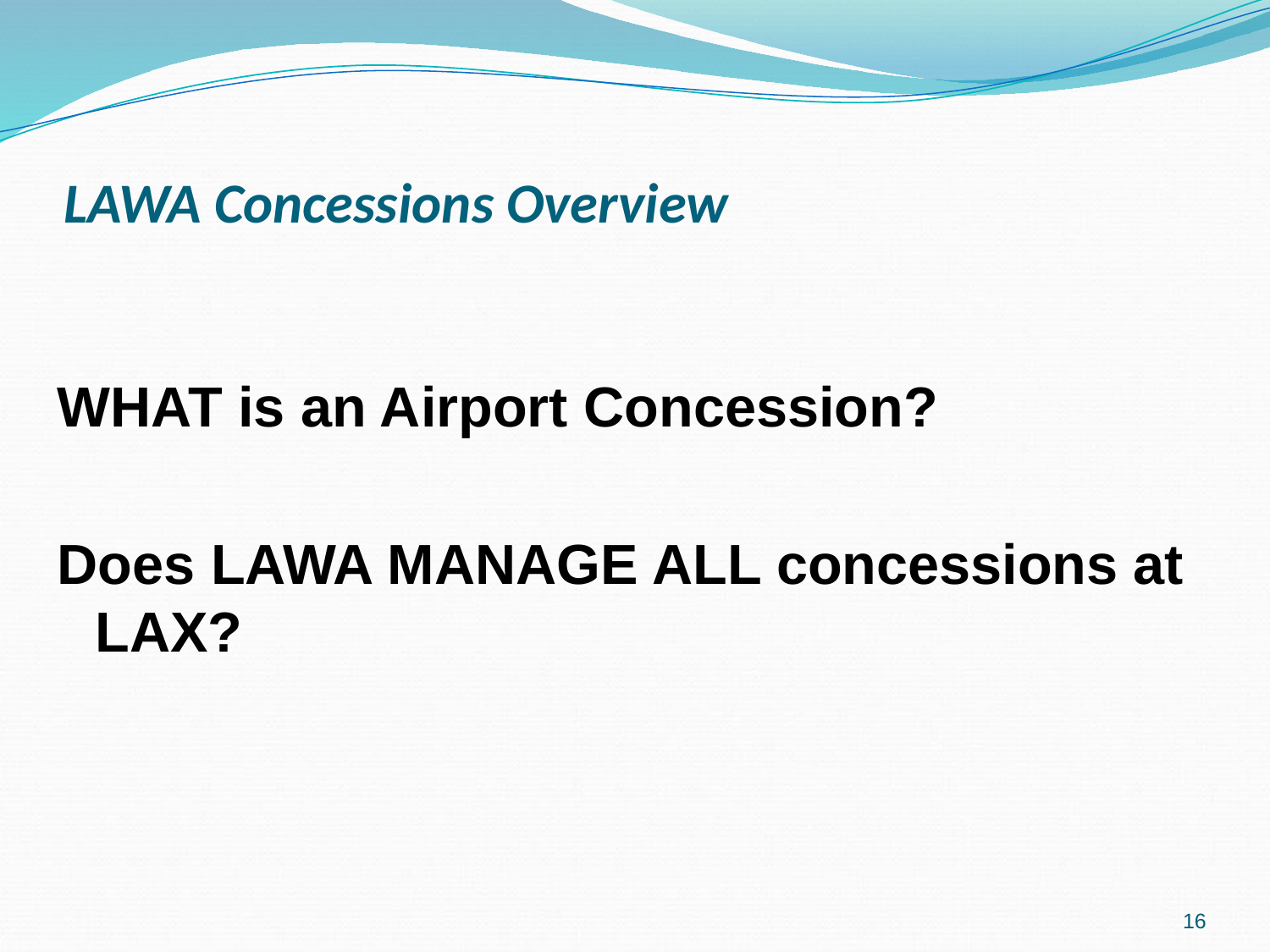

# LAWA Concessions Overview

WHAT is an Airport Concession?

Does LAWA MANAGE ALL concessions at LAX?
16